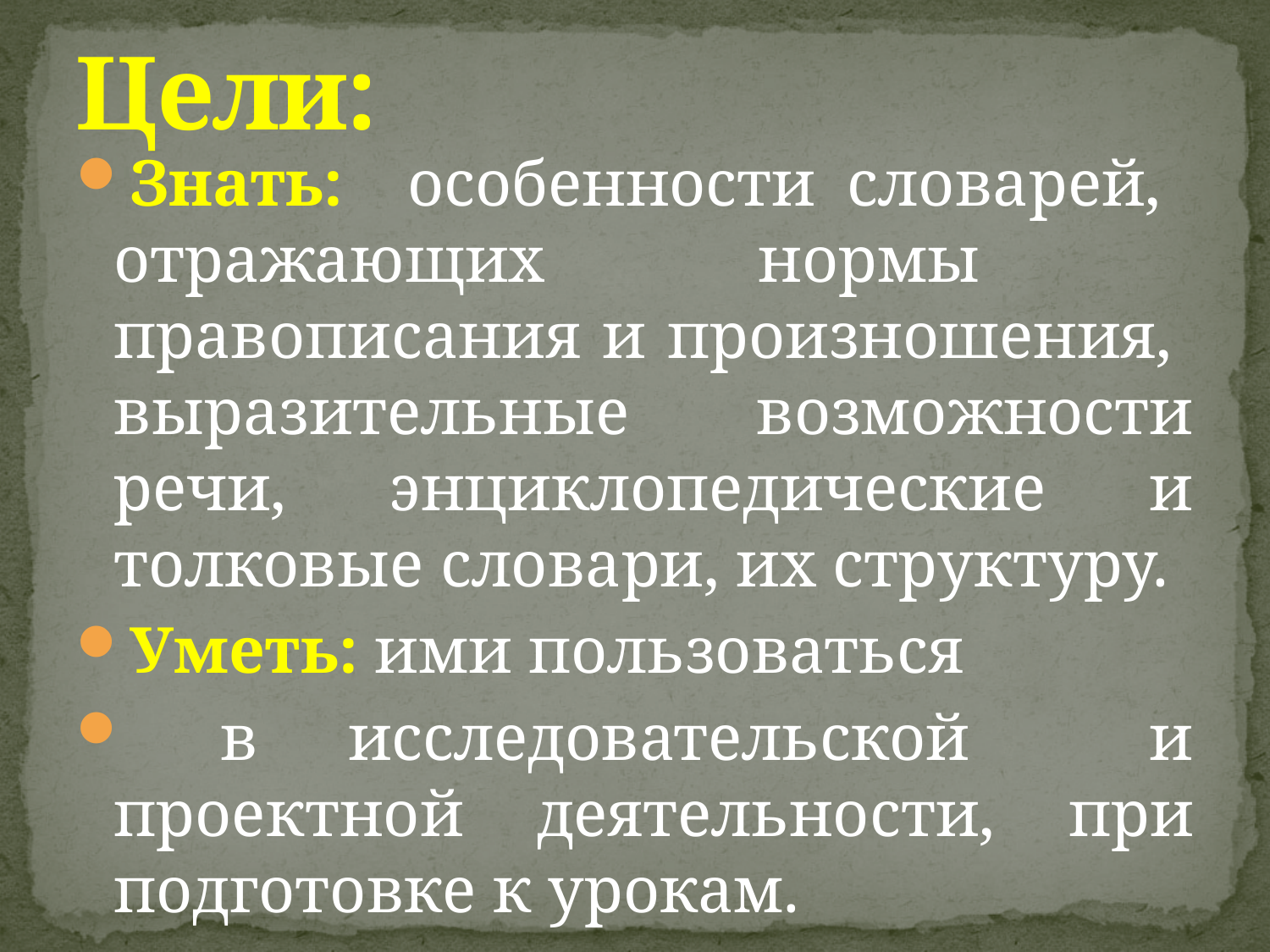

# Цели:
Знать:  особенности словарей,  отражающих нормы  правописания и произношения,  выразительные возможности речи, энциклопедические и толковые словари, их структуру.
Уметь: ими пользоваться
 в исследовательской  и проектной деятельности, при подготовке к урокам.